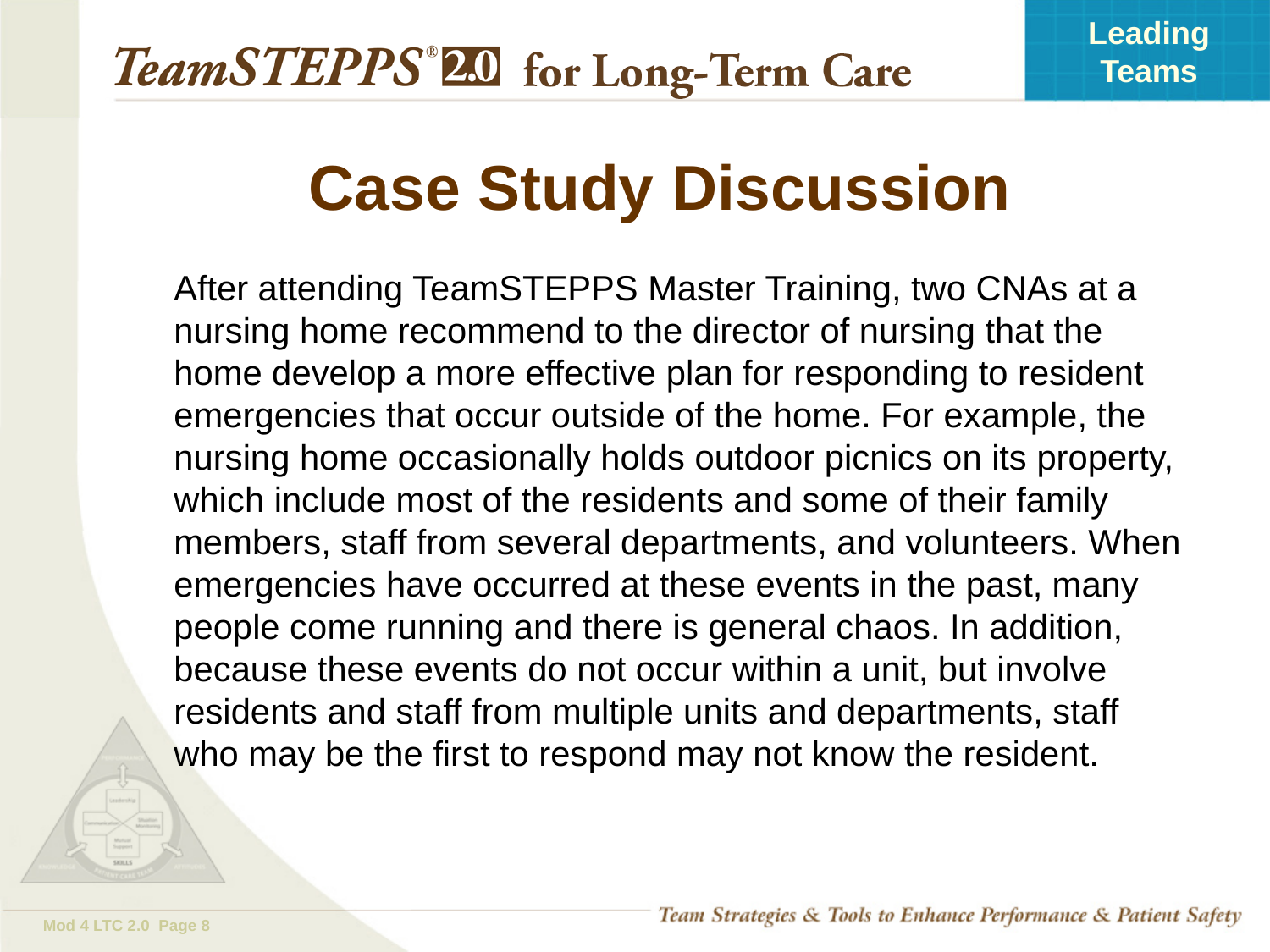

# Case Study Discussion
After attending TeamSTEPPS Master Training, two CNAs at a nursing home recommend to the director of nursing that the home develop a more effective plan for responding to resident emergencies that occur outside of the home. For example, the nursing home occasionally holds outdoor picnics on its property, which include most of the residents and some of their family members, staff from several departments, and volunteers. When emergencies have occurred at these events in the past, many people come running and there is general chaos. In addition, because these events do not occur within a unit, but involve residents and staff from multiple units and departments, staff who may be the first to respond may not know the resident.